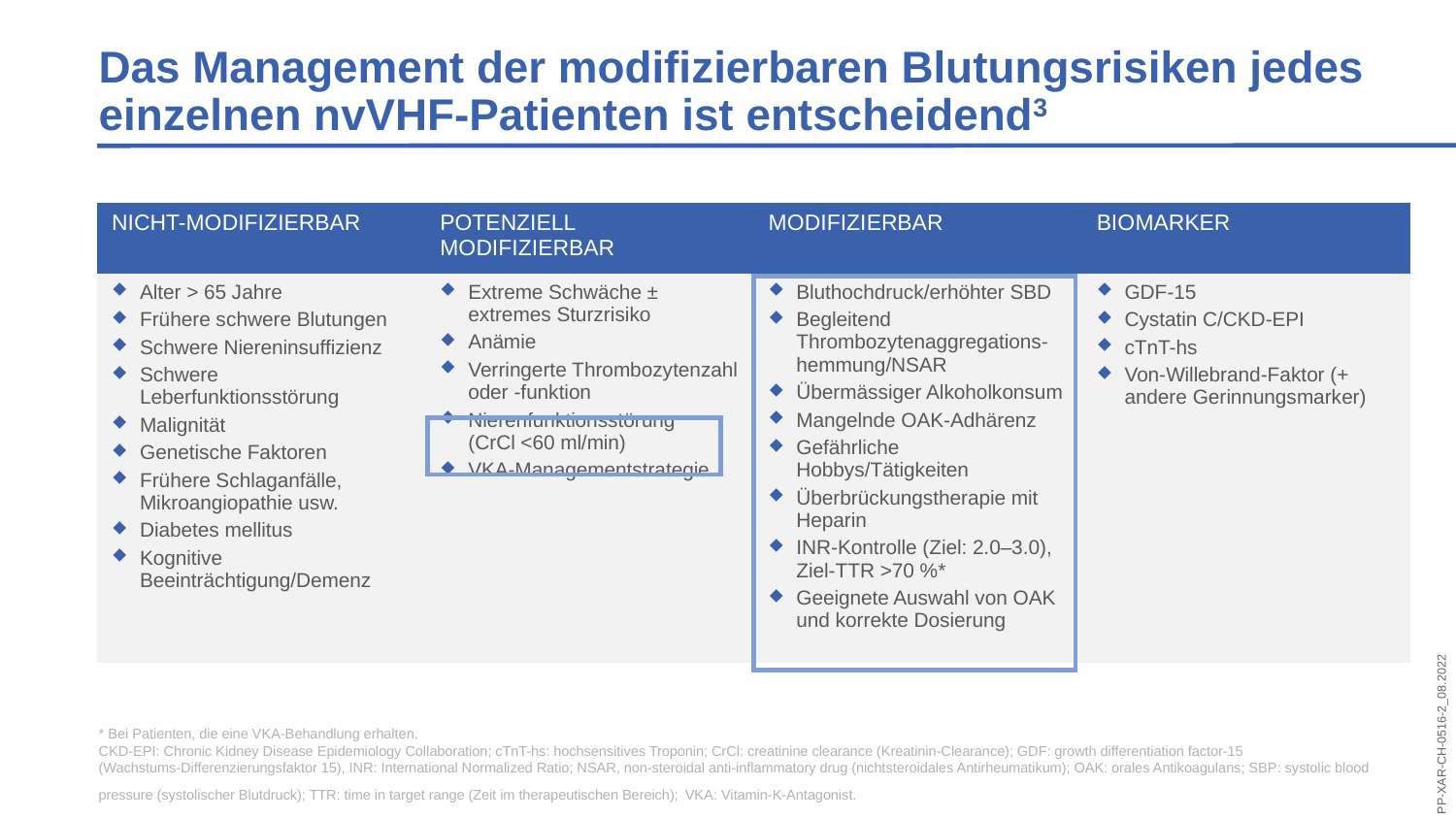

Das Management der modifizierbaren Blutungsrisiken jedes einzelnen nvVHF-Patienten ist entscheidend3

| Nicht-modifizierbar | Potenziell modifizierbar | Modifizierbar | Biomarker |
| --- | --- | --- | --- |
| Alter > 65 Jahre Frühere schwere Blutungen Schwere Niereninsuffizienz Schwere Leberfunktionsstörung Malignität Genetische Faktoren Frühere Schlaganfälle, Mikroangiopathie usw. Diabetes mellitus Kognitive Beeinträchtigung/Demenz | Extreme Schwäche ± extremes Sturzrisiko Anämie Verringerte Thrombozytenzahl oder -funktion Nierenfunktionsstörung (CrCl <60 ml/min) VKA-Managementstrategie | Bluthochdruck/erhöhter SBD Begleitend Thrombozytenaggregations-hemmung/NSAR Übermässiger Alkoholkonsum Mangelnde OAK-Adhärenz Gefährliche Hobbys/Tätigkeiten Überbrückungstherapie mit Heparin INR-Kontrolle (Ziel: 2.0–3.0), Ziel-TTR >70 %\* Geeignete Auswahl von OAK und korrekte Dosierung | GDF-15 Cystatin C/CKD-EPI cTnT-hs Von-Willebrand-Faktor (+ andere Gerinnungsmarker) |

* Bei Patienten, die eine VKA-Behandlung erhalten.
CKD-EPI: Chronic Kidney Disease Epidemiology Collaboration; cTnT-hs: hochsensitives Troponin; CrCl: creatinine clearance (Kreatinin-Clearance); GDF: growth differentiation factor-15
(Wachstums-Differenzierungsfaktor 15), INR: International Normalized Ratio; NSAR, non-steroidal anti-inflammatory drug (nichtsteroidales Antirheumatikum); OAK: orales Antikoagulans; SBP: systolic blood
pressure (systolischer Blutdruck); TTR: time in target range (Zeit im therapeutischen Bereich); VKA: Vitamin-K-Antagonist.